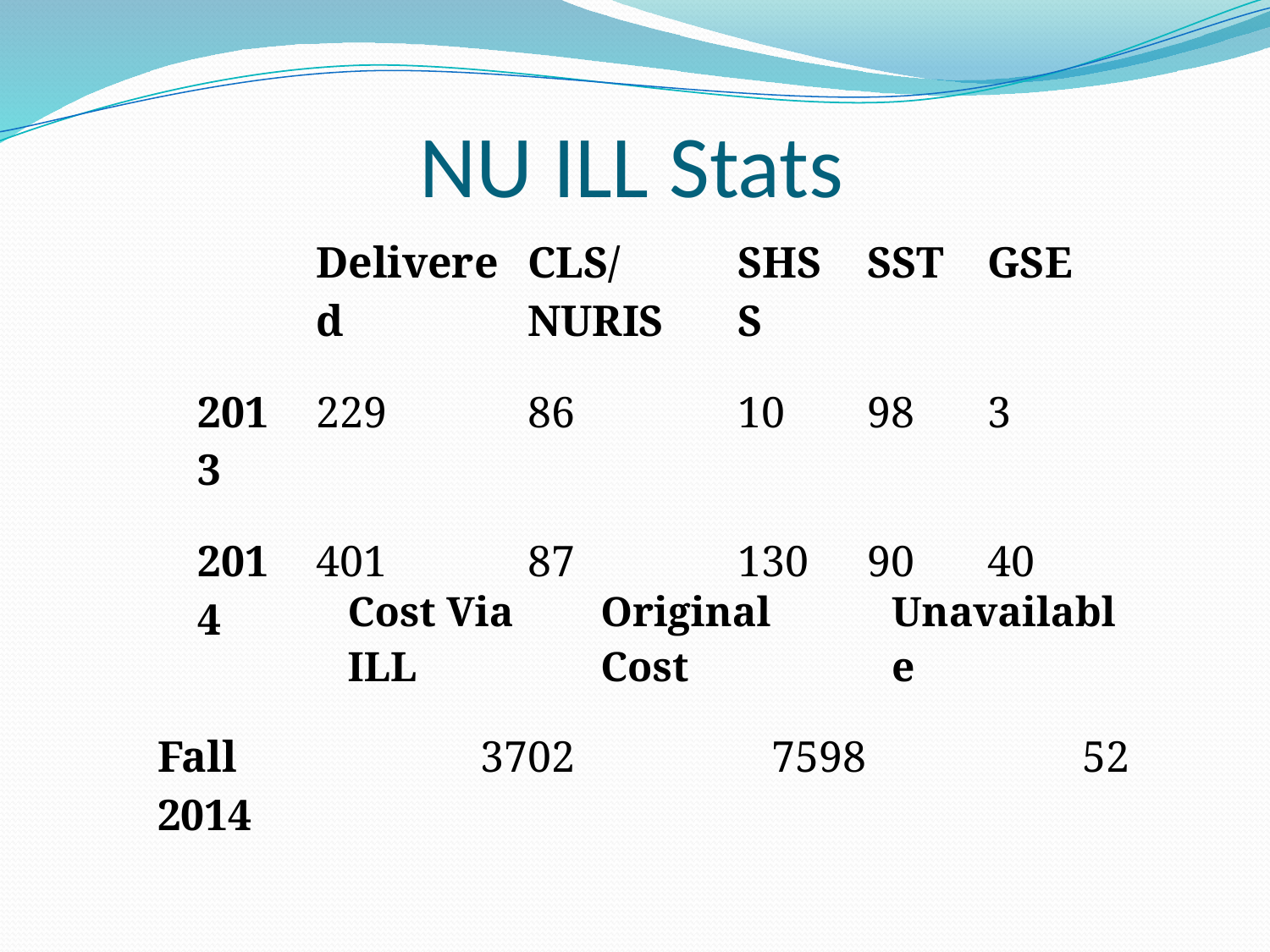

# NU ILL Stats
|  | Delivered | CLS/NURIS | SHSS | SST | GSE |
| --- | --- | --- | --- | --- | --- |
| 2013 | 229 | 86 | 10 | 98 | 3 |
| 2014 | 401 | 87 | 130 | 90 | 40 |
|  | Cost Via ILL | Original Cost | Unavailable |
| --- | --- | --- | --- |
| Fall 2014 | 3702 | 7598 | 52 |